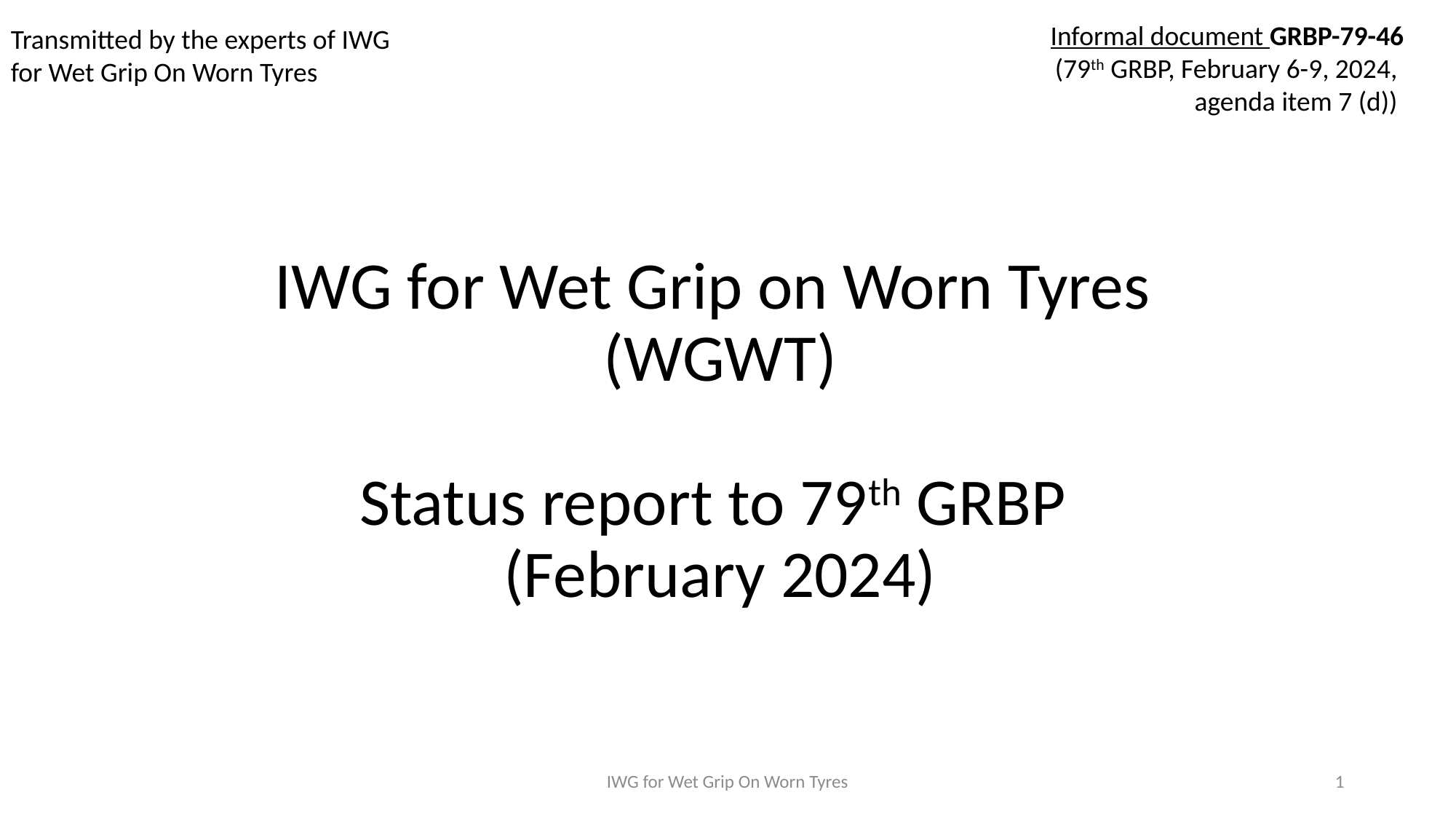

Informal document GRBP-79-46
(79th GRBP, February 6-9, 2024,
agenda item 7 (d))
Transmitted by the experts of IWG for Wet Grip On Worn Tyres
IWG for Wet Grip on Worn Tyres
(WGWT)
Status report to 79th GRBP
(February 2024)
IWG for Wet Grip On Worn Tyres
1